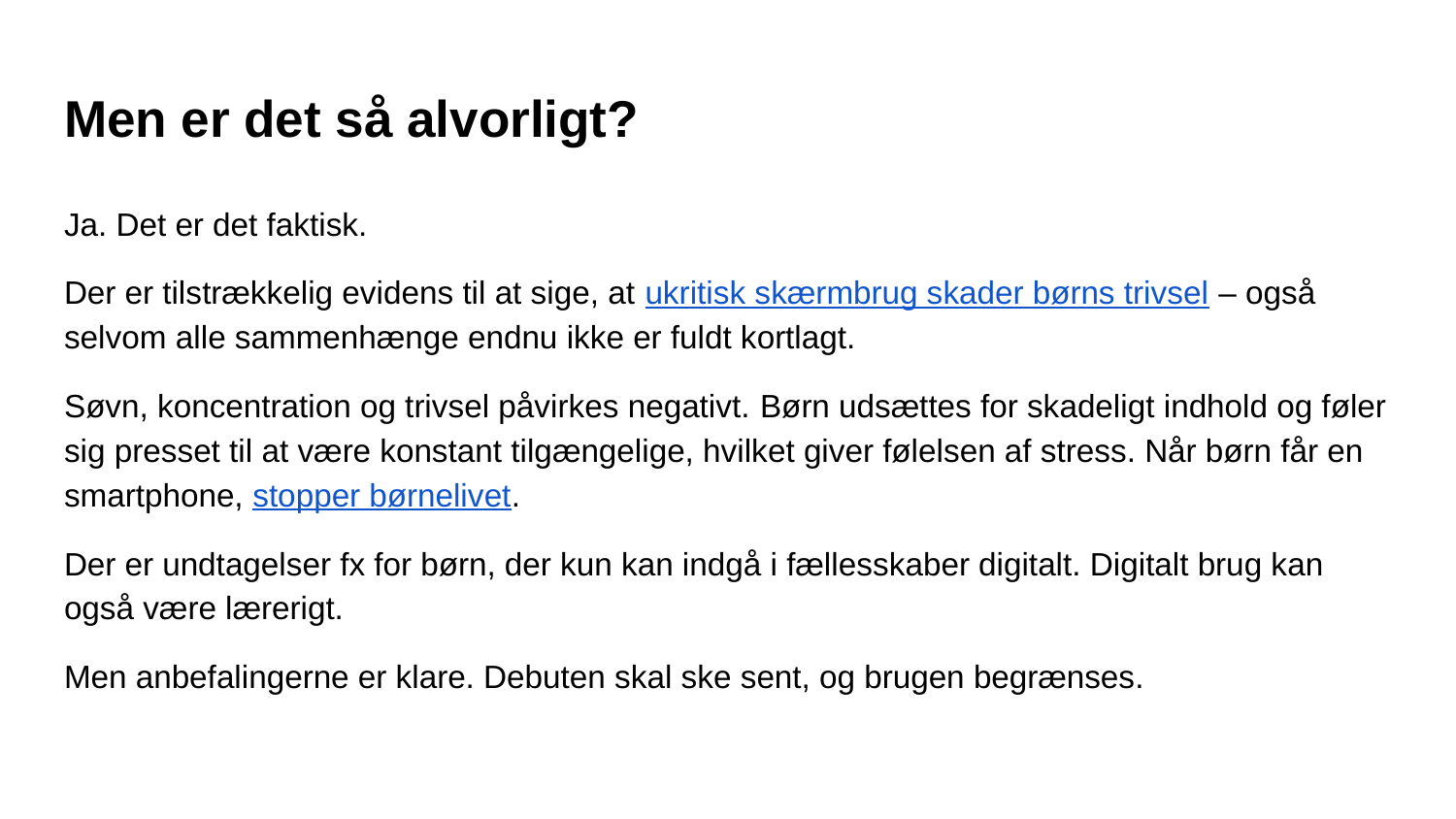

# Men er det så alvorligt?
Ja. Det er det faktisk.
Der er tilstrækkelig evidens til at sige, at ukritisk skærmbrug skader børns trivsel – også selvom alle sammenhænge endnu ikke er fuldt kortlagt.
Søvn, koncentration og trivsel påvirkes negativt. Børn udsættes for skadeligt indhold og føler sig presset til at være konstant tilgængelige, hvilket giver følelsen af stress. Når børn får en smartphone, stopper børnelivet.
Der er undtagelser fx for børn, der kun kan indgå i fællesskaber digitalt. Digitalt brug kan også være lærerigt.
Men anbefalingerne er klare. Debuten skal ske sent, og brugen begrænses.